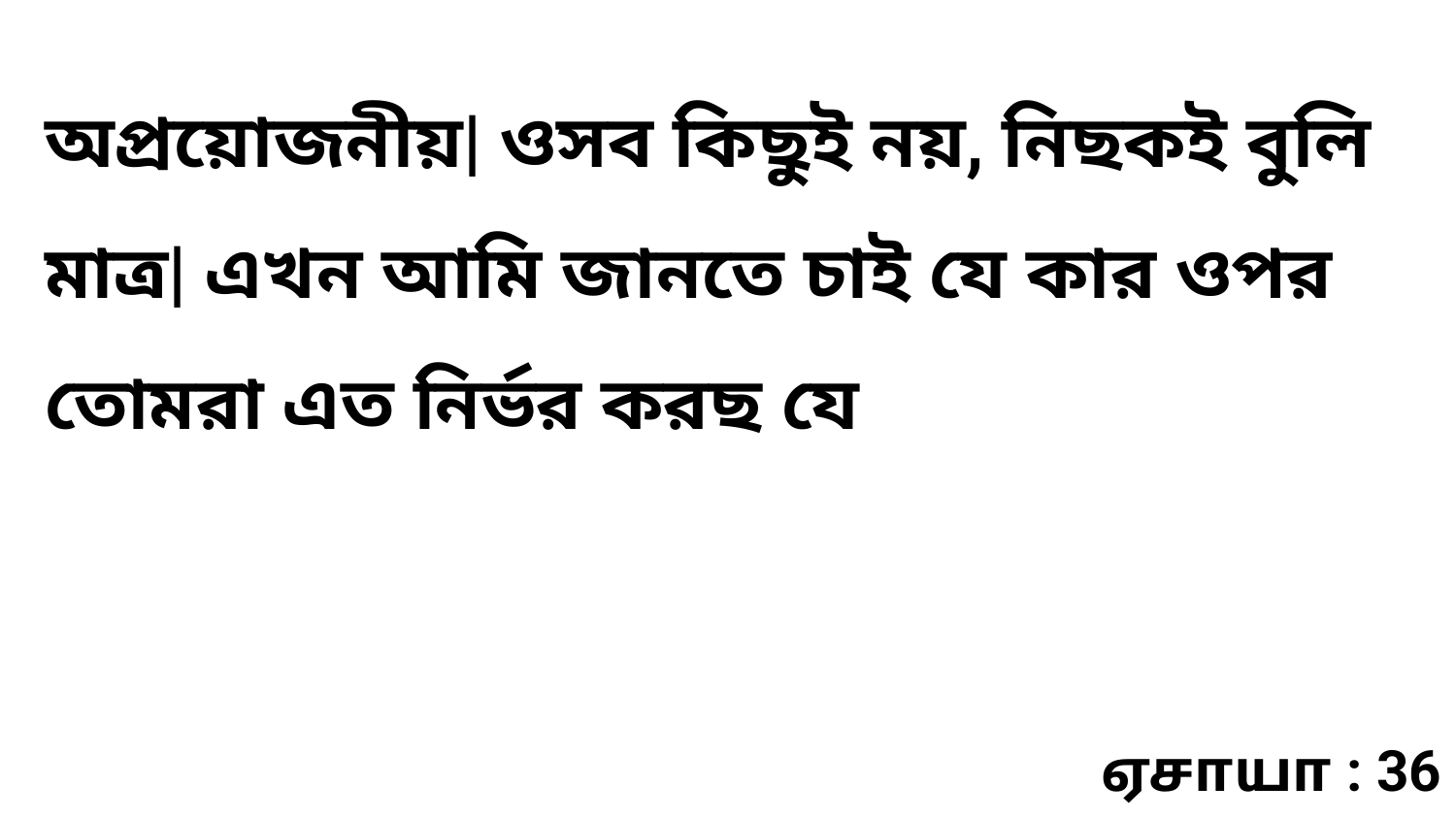

অপ্রয়োজনীয়| ওসব কিছুই নয়, নিছকই বুলি মাত্র| এখন আমি জানতে চাই যে কার ওপর তোমরা এত নির্ভর করছ যে
ஏசாயா : 36